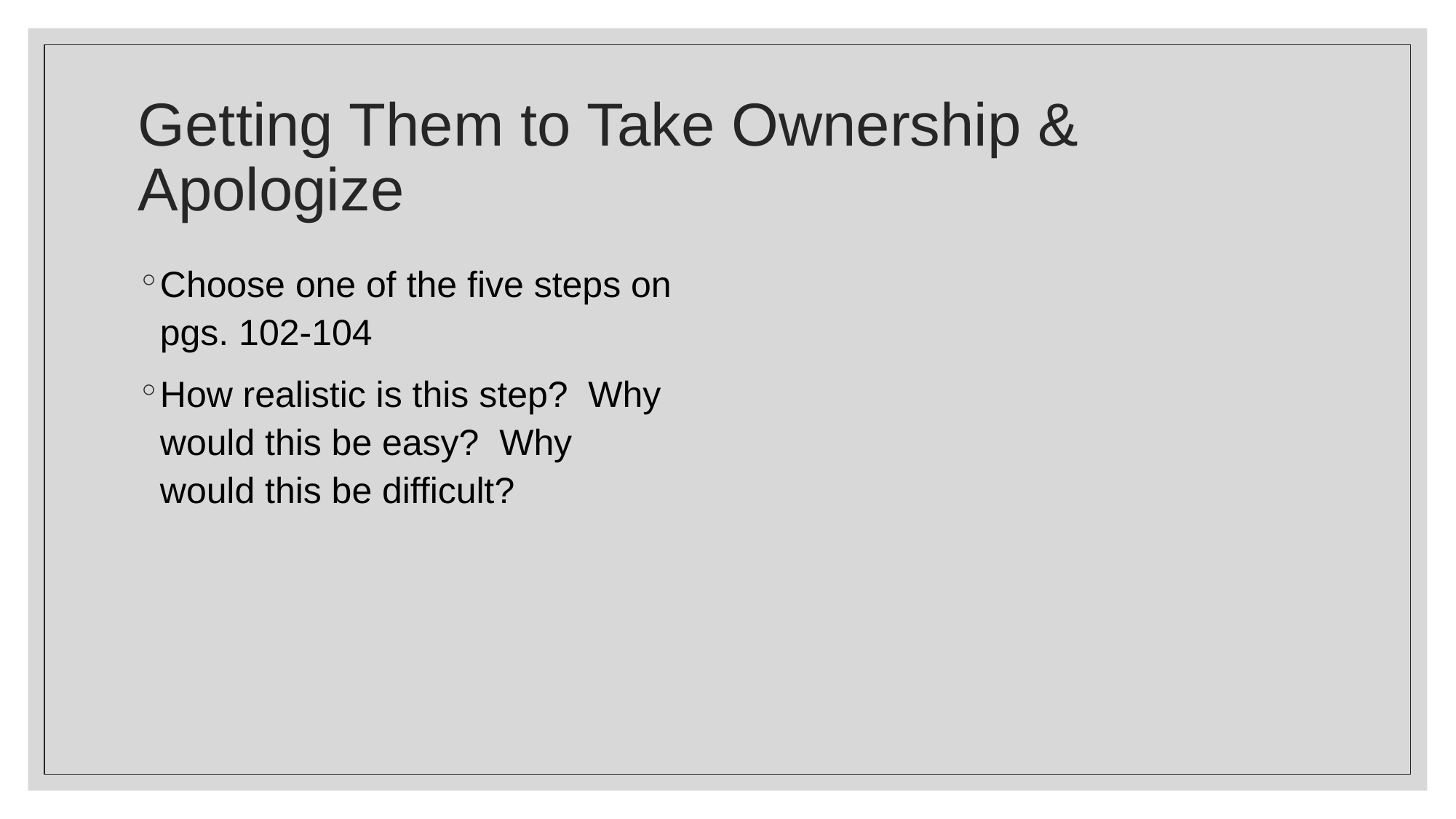

# Getting Them to Take Ownership & Apologize
Choose one of the five steps on pgs. 102-104
How realistic is this step?  Why would this be easy?  Why would this be difficult?